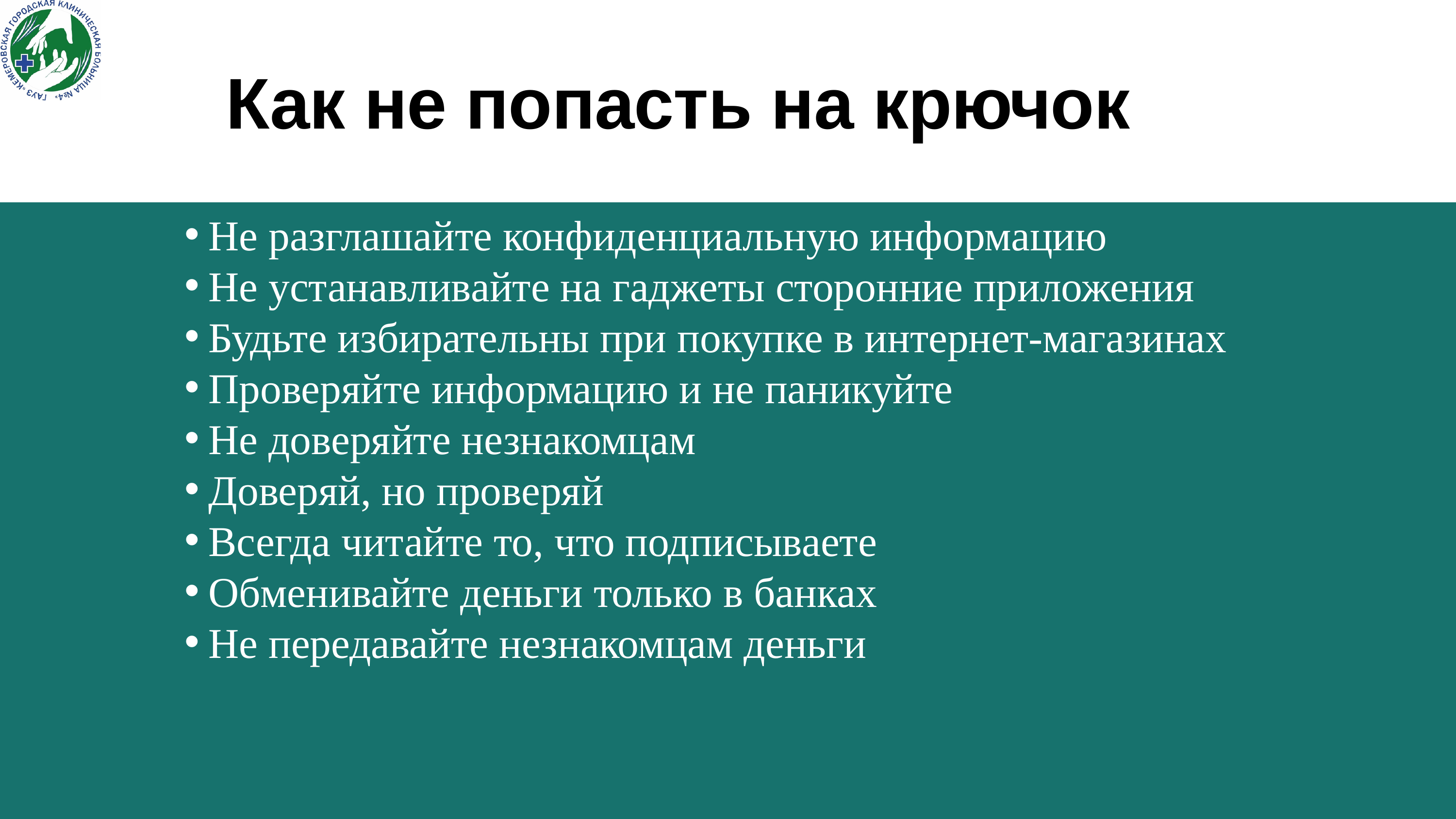

Как не попасть на крючок

Не разглашайте конфиденциальную информацию
Не устанавливайте на гаджеты сторонние приложения
Будьте избирательны при покупке в интернет-магазинах
Проверяйте информацию и не паникуйте
Не доверяйте незнакомцам
Доверяй, но проверяй
Всегда читайте то, что подписываете
Обменивайте деньги только в банках
Не передавайте незнакомцам деньги